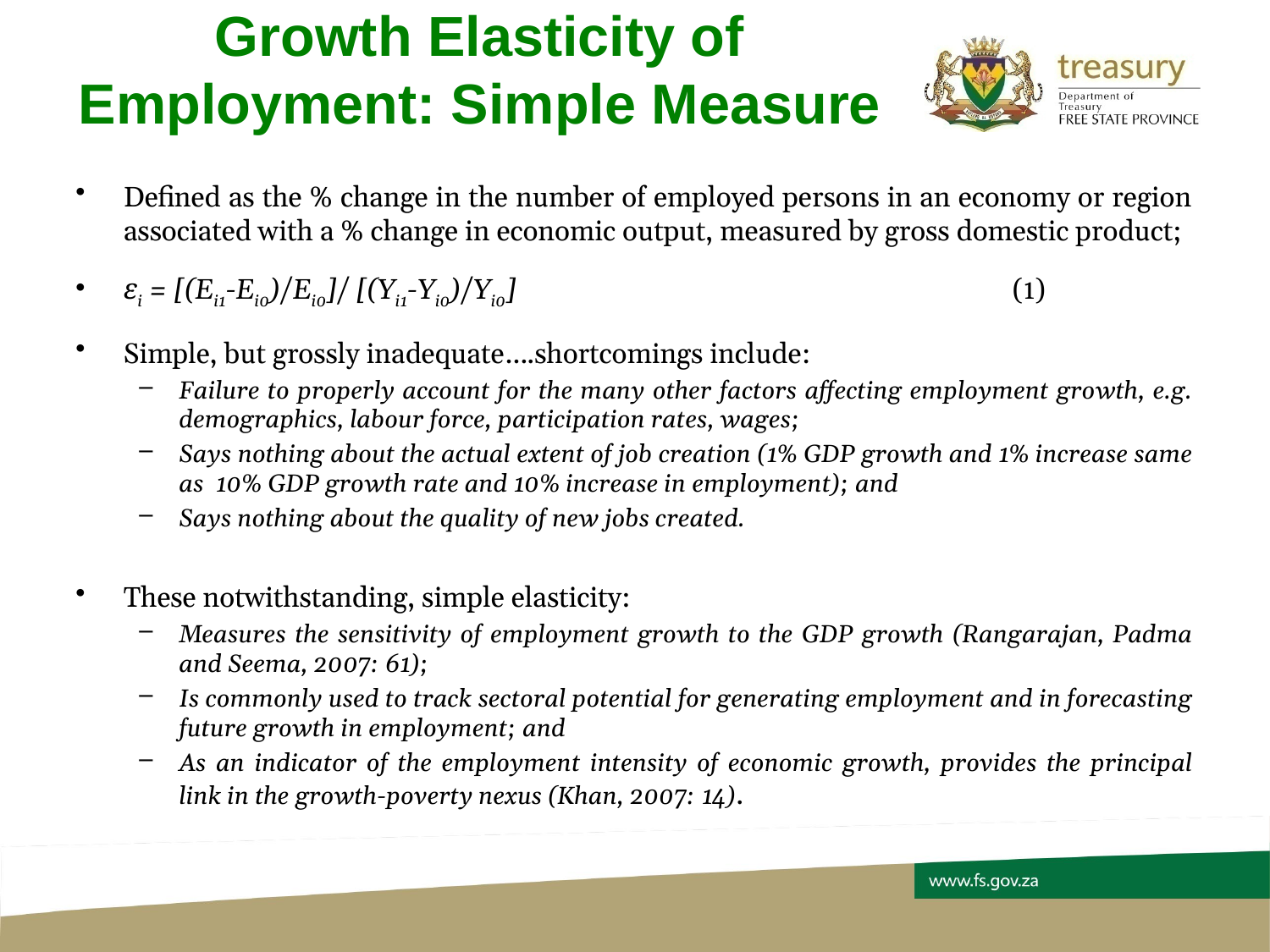

# Growth Elasticity of Employment: Simple Measure
Defined as the % change in the number of employed persons in an economy or region associated with a % change in economic output, measured by gross domestic product;

εi = [(Ei1-Ei0)/Ei0]/ [(Yi1-Yi0)/Yi0]				(1)

Simple, but grossly inadequate….shortcomings include:
Failure to properly account for the many other factors affecting employment growth, e.g. demographics, labour force, participation rates, wages;
Says nothing about the actual extent of job creation (1% GDP growth and 1% increase same as  10% GDP growth rate and 10% increase in employment); and
Says nothing about the quality of new jobs created.

These notwithstanding, simple elasticity:
Measures the sensitivity of employment growth to the GDP growth (Rangarajan, Padma and Seema, 2007: 61);
Is commonly used to track sectoral potential for generating employment and in forecasting future growth in employment; and
As an indicator of the employment intensity of economic growth, provides the principal link in the growth-poverty nexus (Khan, 2007: 14).